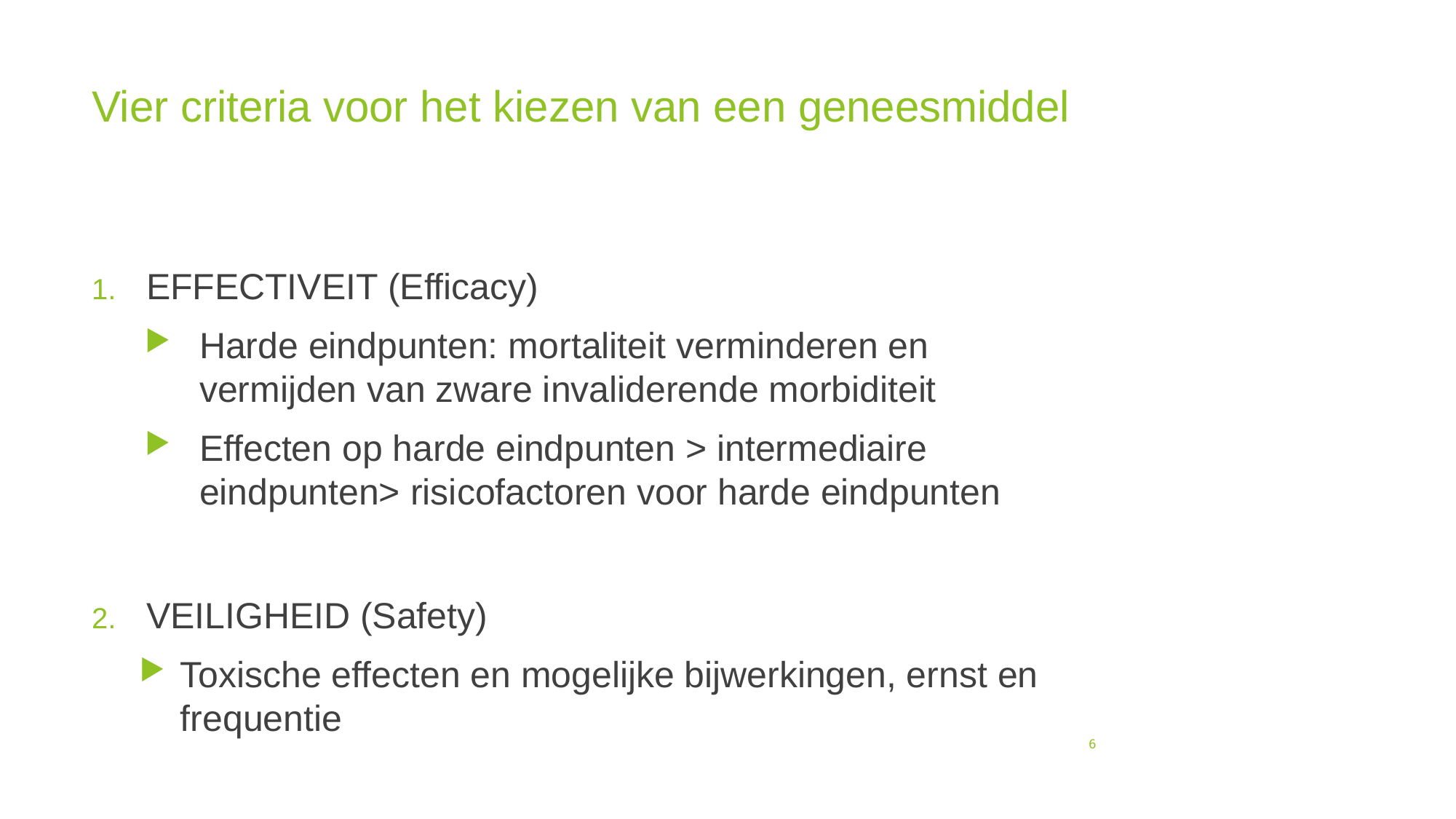

# Vier criteria voor het kiezen van een geneesmiddel
EFFECTIVEIT (Efficacy)
Harde eindpunten: mortaliteit verminderen en vermijden van zware invaliderende morbiditeit
Effecten op harde eindpunten > intermediaire eindpunten> risicofactoren voor harde eindpunten

VEILIGHEID (Safety)
Toxische effecten en mogelijke bijwerkingen, ernst en frequentie

6